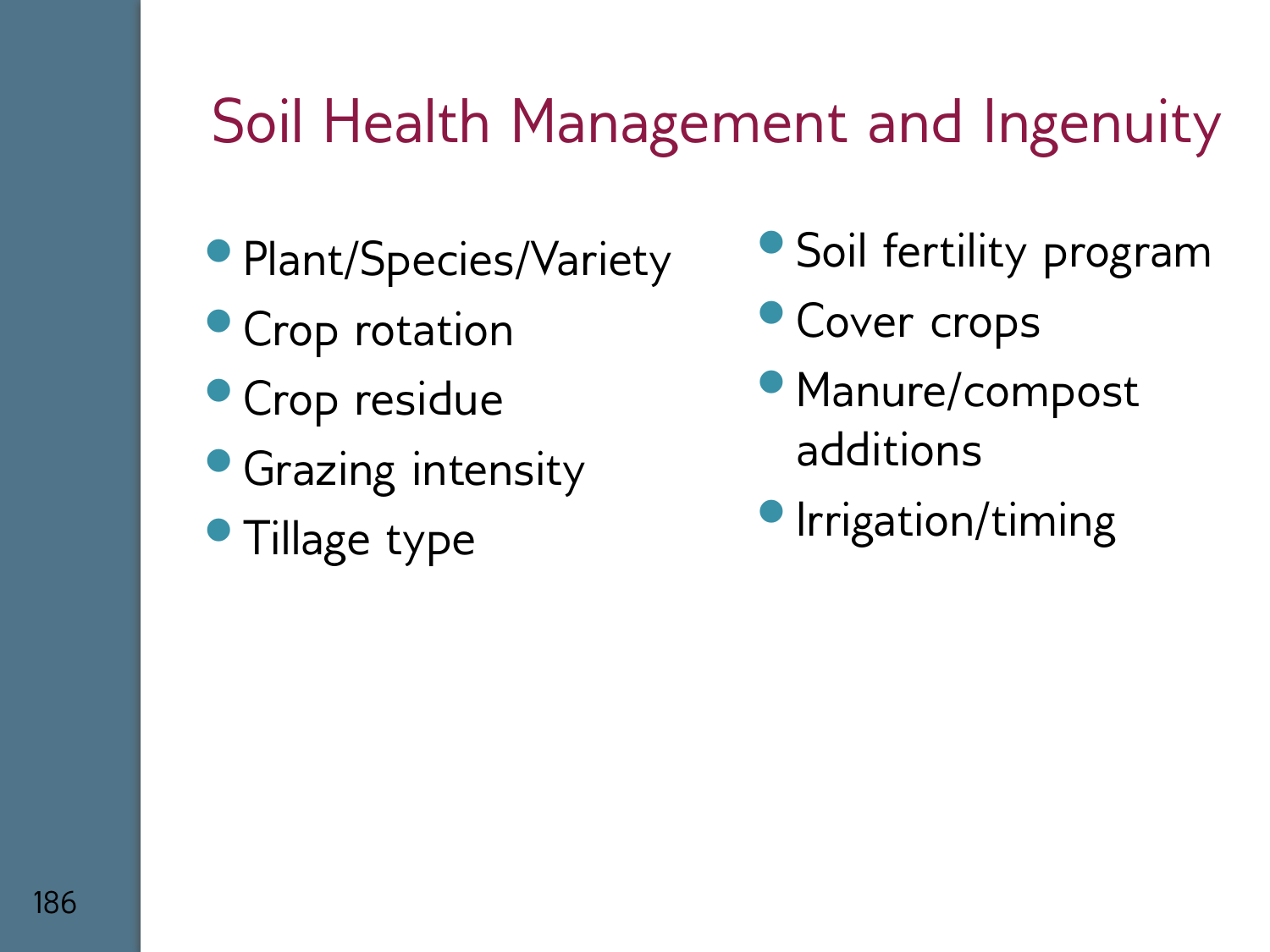

# Soil Health Management and Ingenuity
Soil fertility program
Cover crops
Manure/compost additions
Irrigation/timing
Plant/Species/Variety
Crop rotation
Crop residue
Grazing intensity
Tillage type